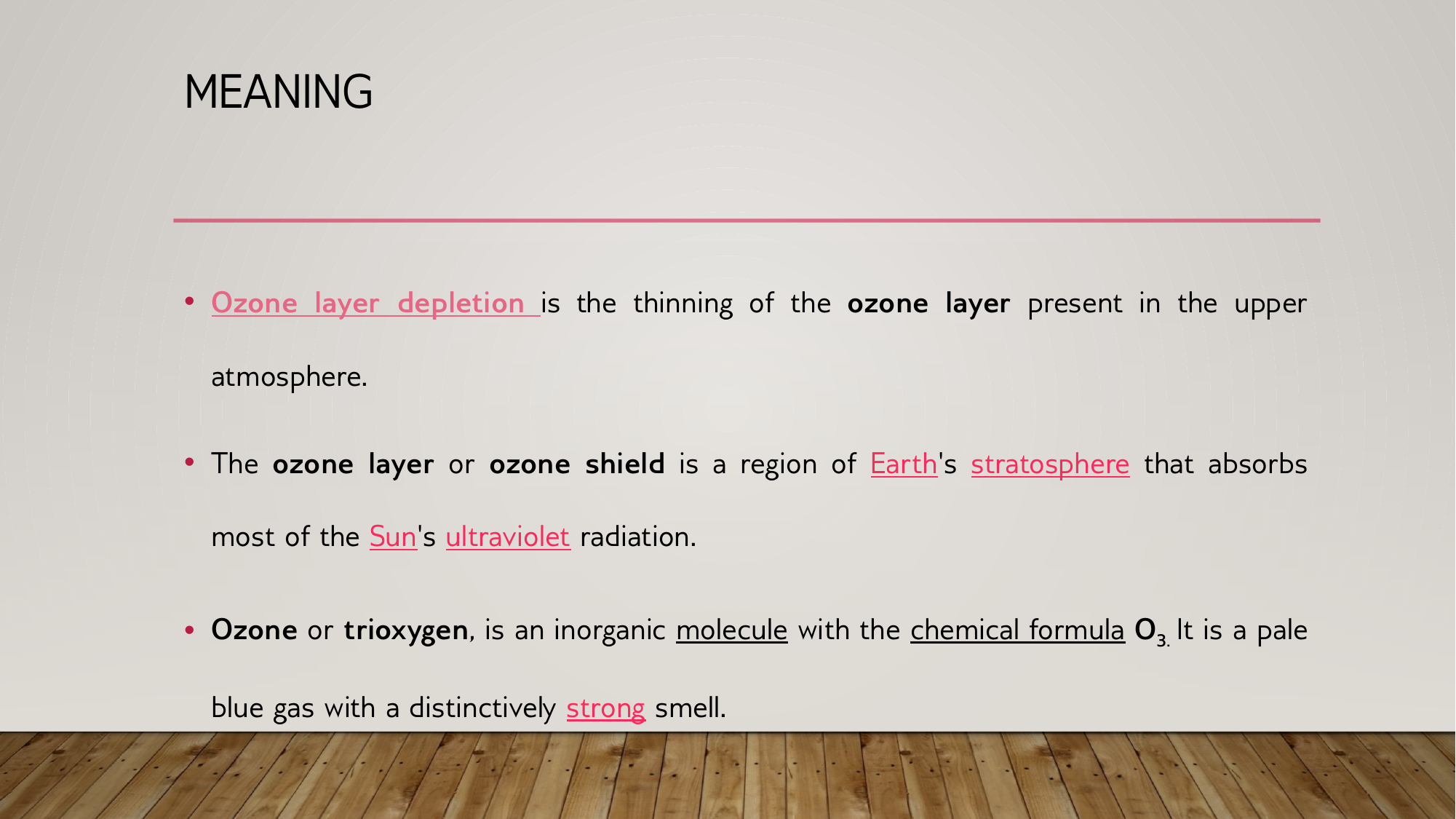

# meaning
Ozone layer depletion is the thinning of the ozone layer present in the upper atmosphere.
The ozone layer or ozone shield is a region of Earth's stratosphere that absorbs most of the Sun's ultraviolet radiation.
Ozone or trioxygen, is an inorganic molecule with the chemical formula O3. It is a pale blue gas with a distinctively strong smell.